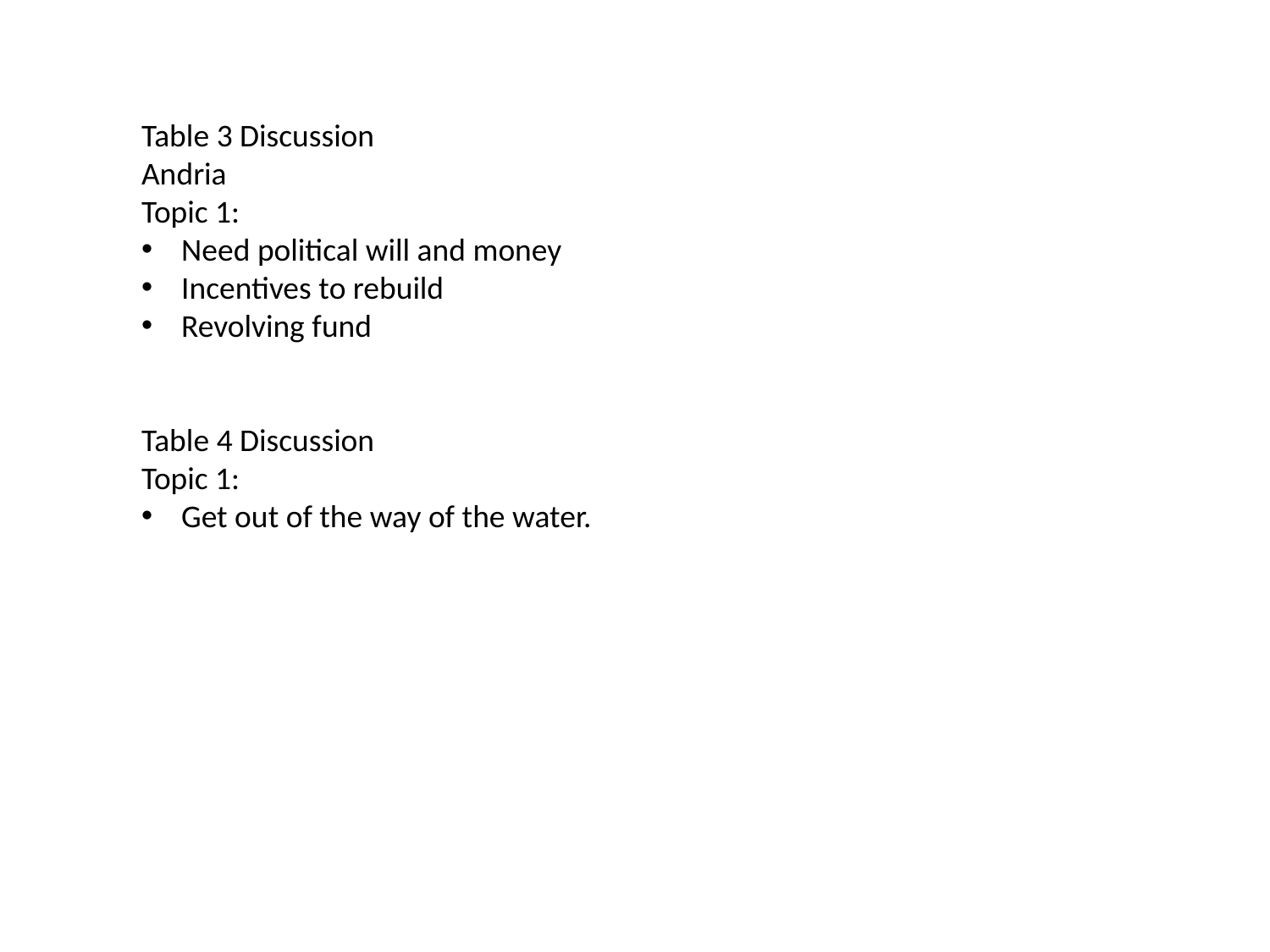

Table 3 Discussion
Andria
Topic 1:
Need political will and money
Incentives to rebuild
Revolving fund

Table 4 Discussion
Topic 1:
Get out of the way of the water.